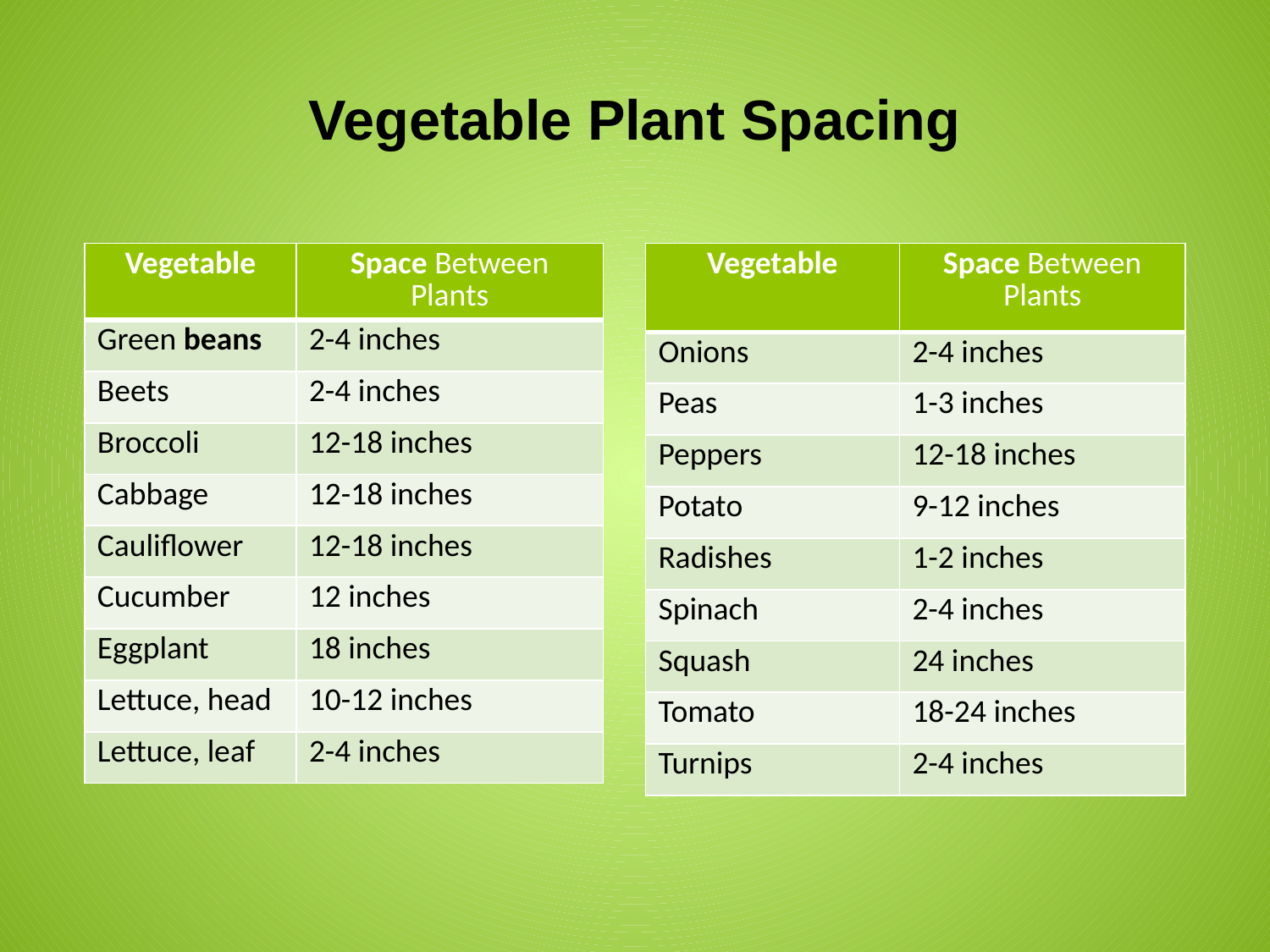

# Vegetable Plant Spacing
| Vegetable | Space Between Plants |
| --- | --- |
| Green beans | 2-4 inches |
| Beets | 2-4 inches |
| Broccoli | 12-18 inches |
| Cabbage | 12-18 inches |
| Cauliflower | 12-18 inches |
| Cucumber | 12 inches |
| Eggplant | 18 inches |
| Lettuce, head | 10-12 inches |
| Lettuce, leaf | 2-4 inches |
| Vegetable | Space Between Plants |
| --- | --- |
| Onions | 2-4 inches |
| Peas | 1-3 inches |
| Peppers | 12-18 inches |
| Potato | 9-12 inches |
| Radishes | 1-2 inches |
| Spinach | 2-4 inches |
| Squash | 24 inches |
| Tomato | 18-24 inches |
| Turnips | 2-4 inches |